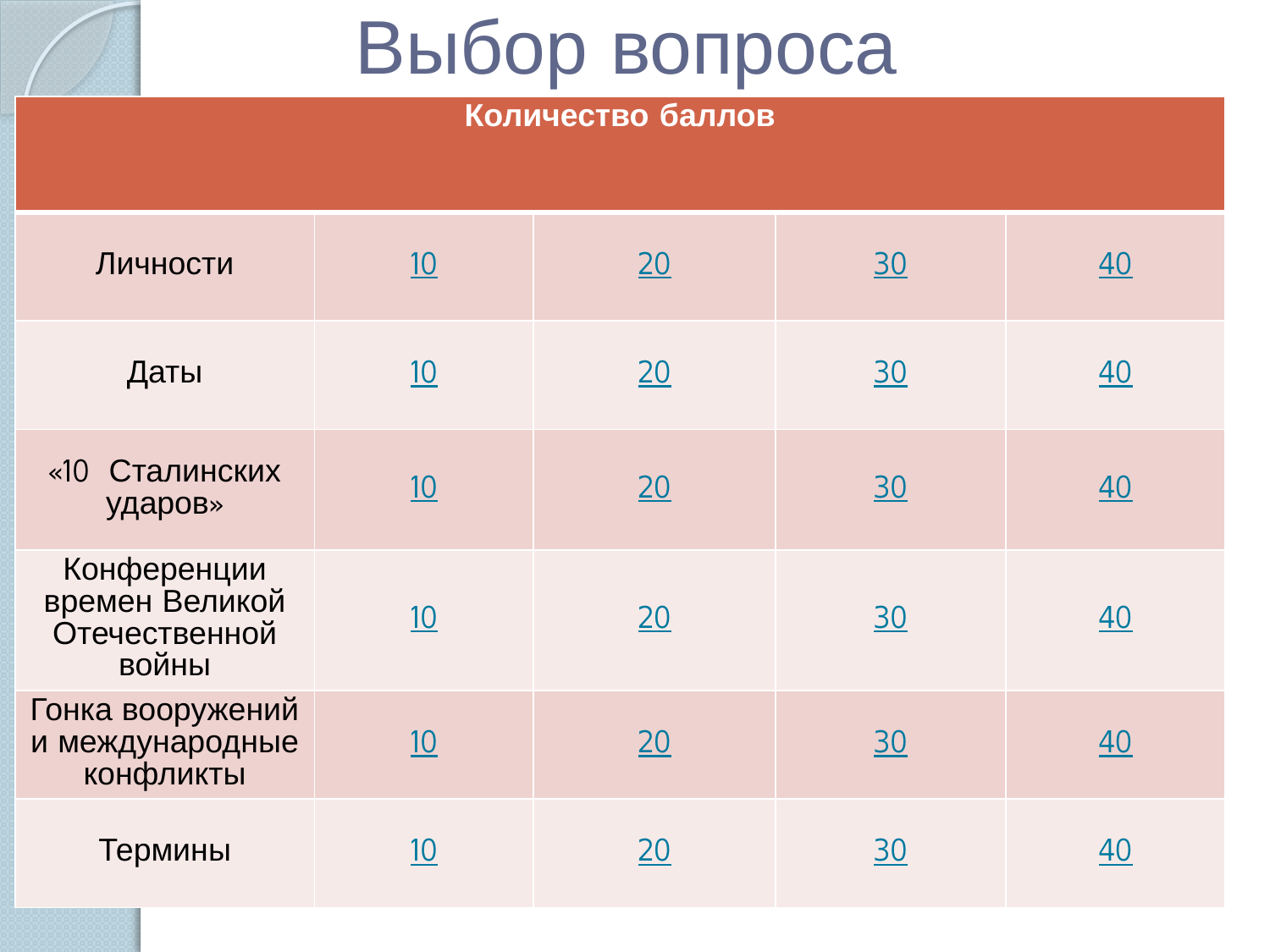

# Выбор вопроса
| Количество баллов |  |  |  |  |
| --- | --- | --- | --- | --- |
| Личности | 10 | 20 | 30 | 40 |
| Даты | 10 | 20 | 30 | 40 |
| «10 Сталинских ударов» | 10 | 20 | 30 | 40 |
| Конференции времен Великой Отечественной войны | 10 | 20 | 30 | 40 |
| Гонка вооружений и международные конфликты | 10 | 20 | 30 | 40 |
| Термины | 10 | 20 | 30 | 40 |